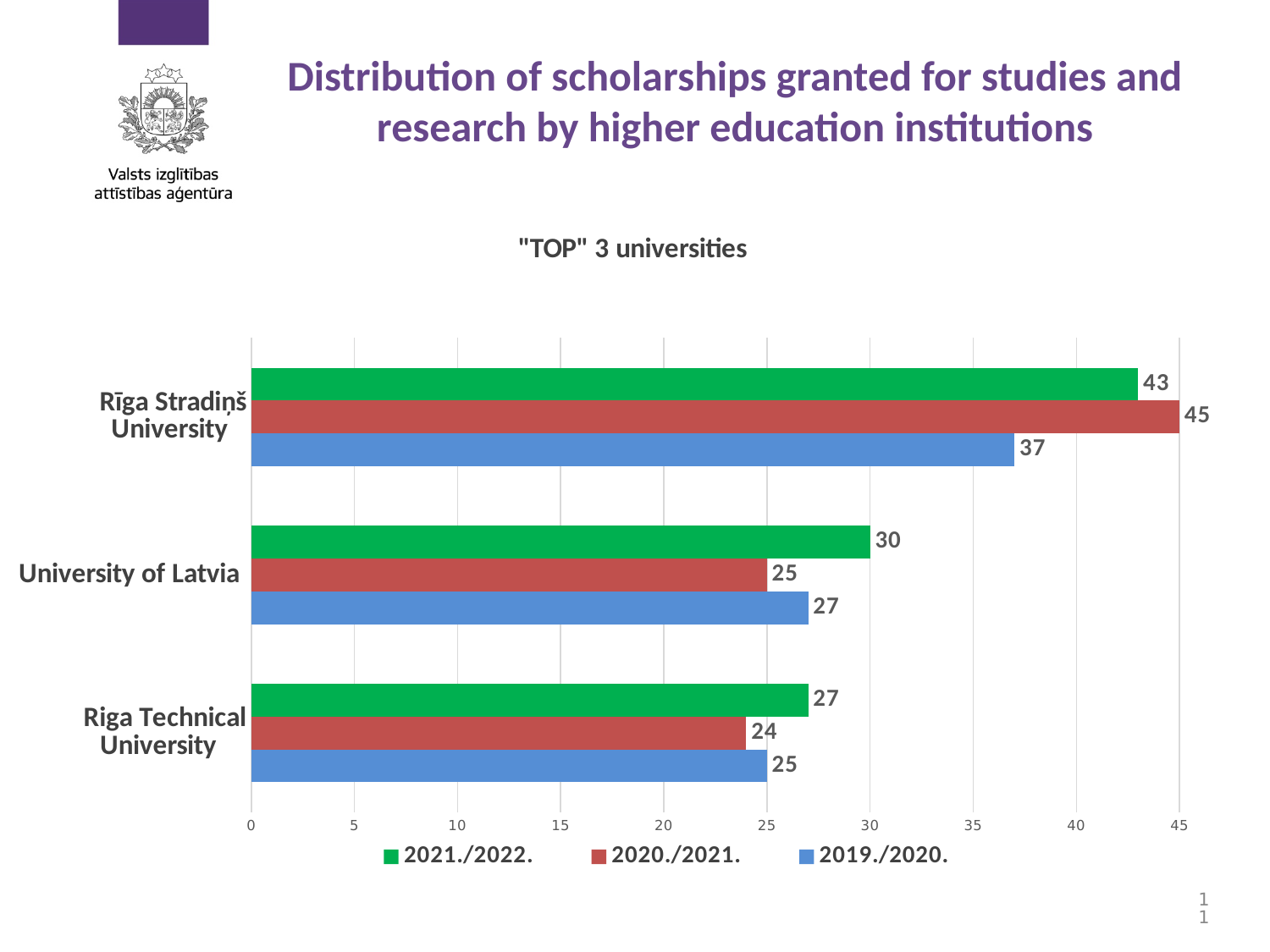

# Distribution of scholarships granted for studies and research by higher education institutions

### Chart: "TOP" 3 universities

| Category | 2019./2020. | 2020./2021. | 2021./2022. |
|---|---|---|---|
| Riga Technical University   | 25.0 | 24.0 | 27.0 |
| University of Latvia  | 27.0 | 25.0 | 30.0 |
| Rīga Stradiņš University  | 37.0 | 45.0 | 43.0 |
11